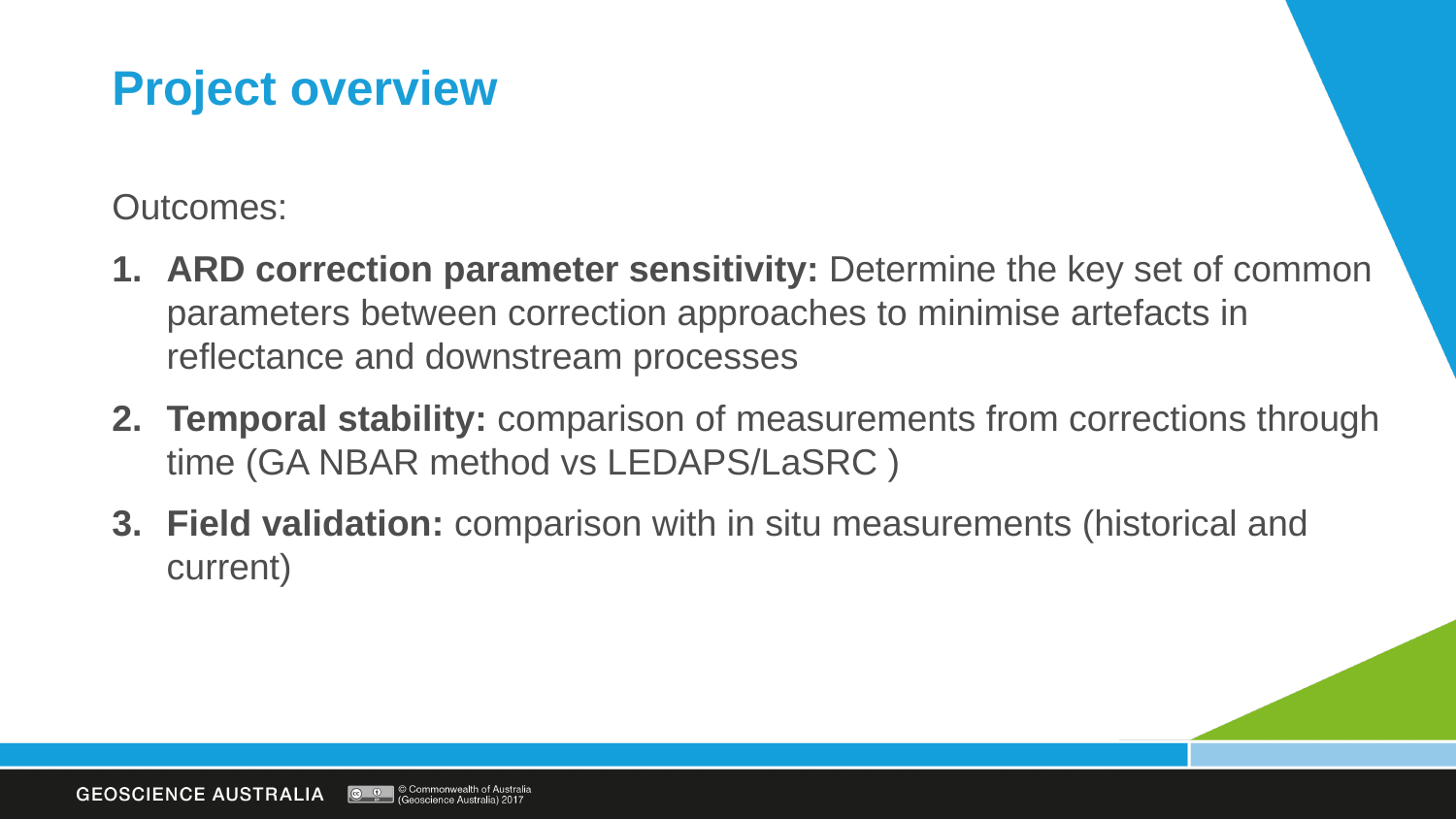

# Project overview

Outcomes:
ARD correction parameter sensitivity: Determine the key set of common parameters between correction approaches to minimise artefacts in reflectance and downstream processes
Temporal stability: comparison of measurements from corrections through time (GA NBAR method vs LEDAPS/LaSRC )
Field validation: comparison with in situ measurements (historical and current)